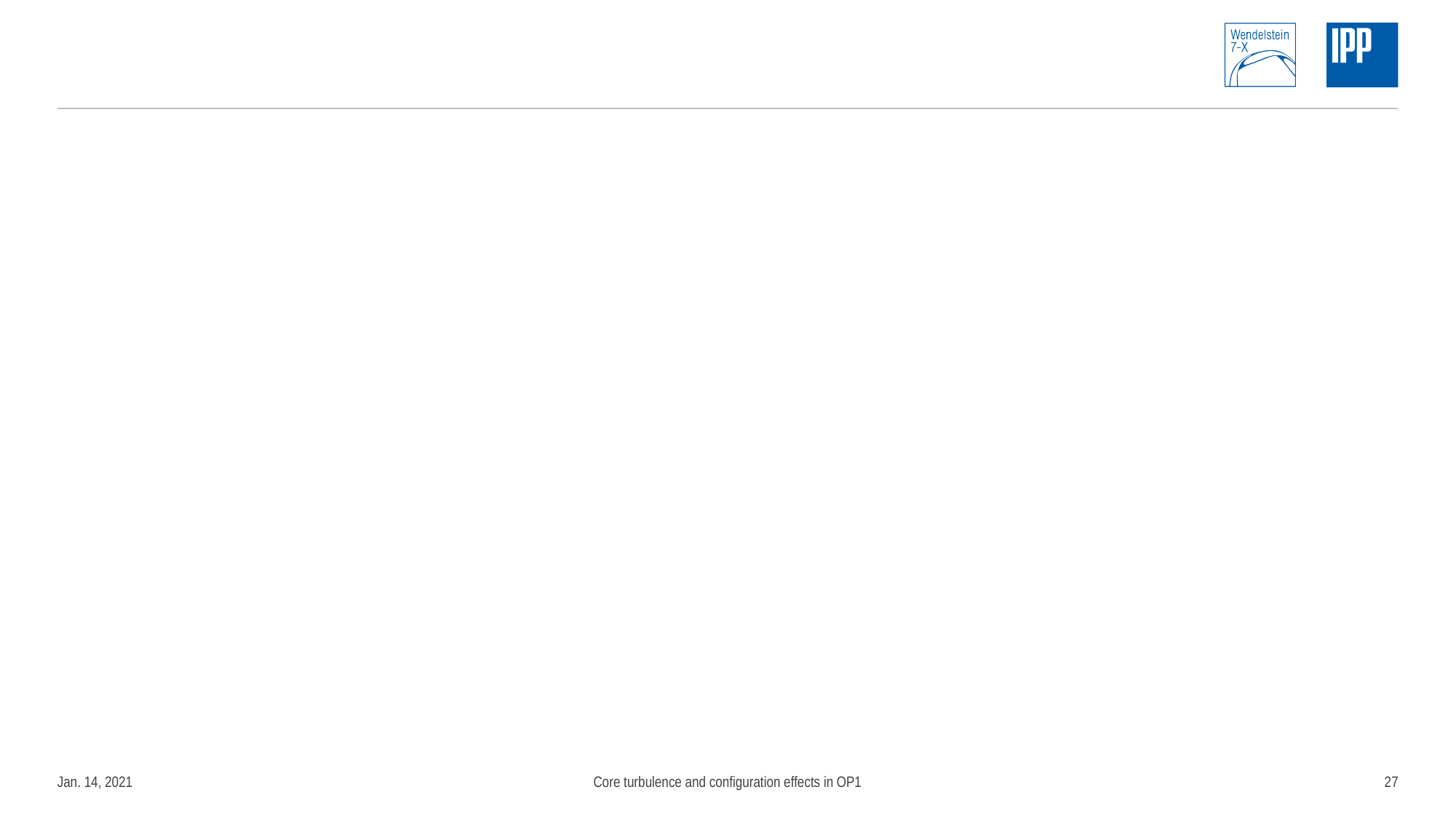

#
Jan. 14, 2021
Core turbulence and configuration effects in OP1
27